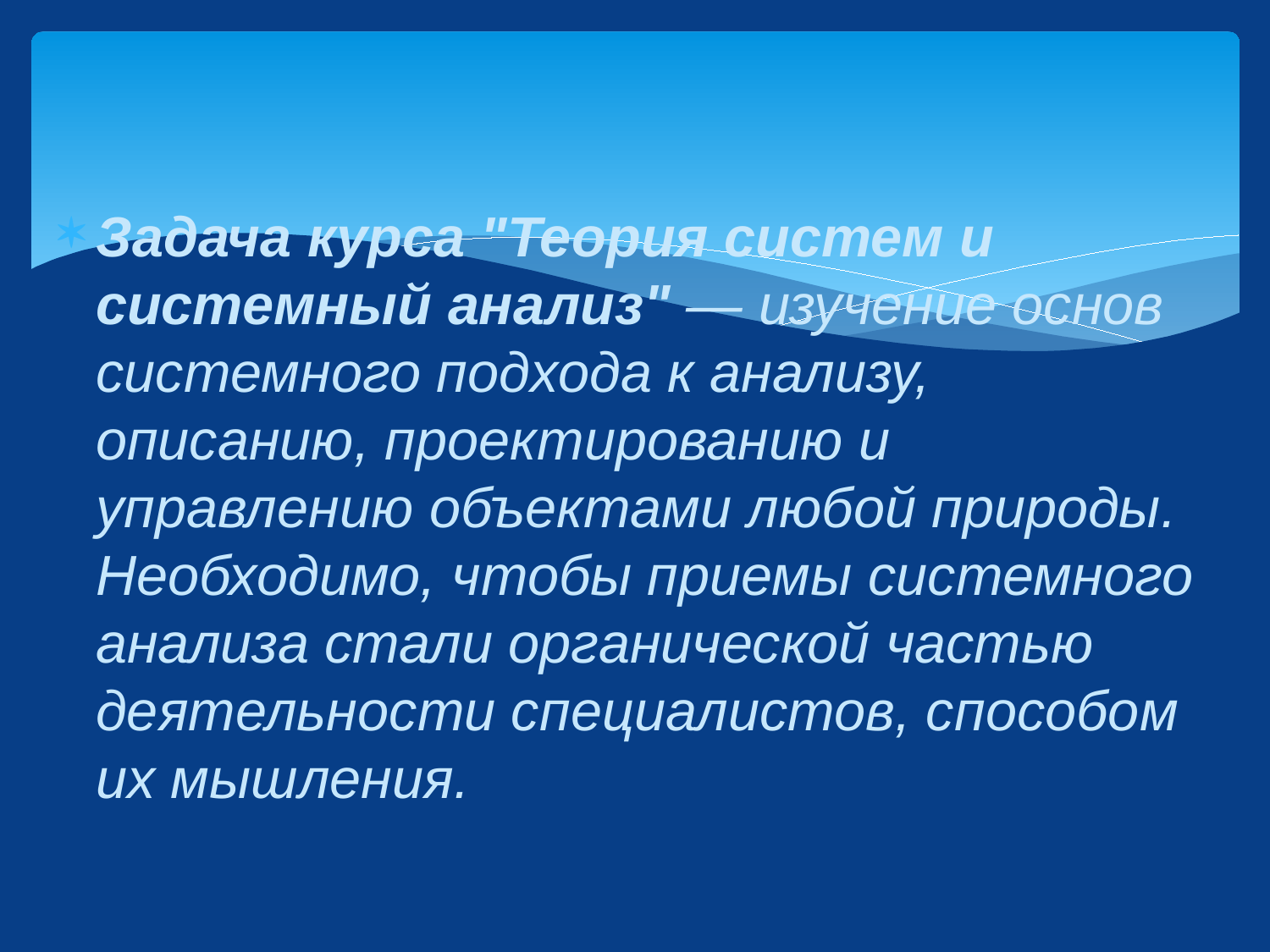

Задача курса "Теория систем и системный анализ" — изучение основ системного подхода к анализу, описанию, проектированию и управлению объектами любой природы. Необходимо, чтобы приемы системного анализа стали органической частью деятельности специалистов, способом их мышления.